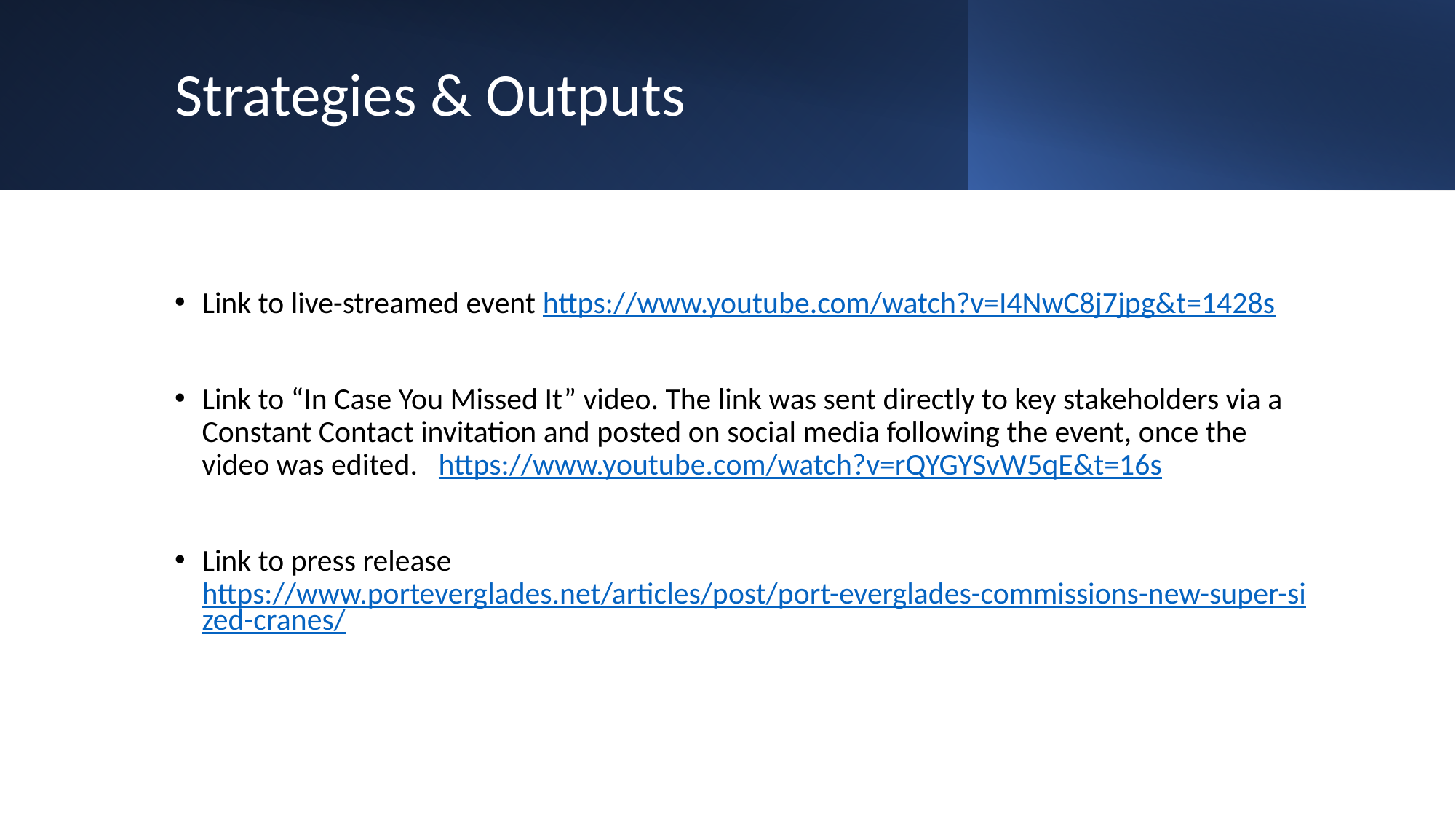

# Strategies & Outputs
Link to live-streamed event https://www.youtube.com/watch?v=I4NwC8j7jpg&t=1428s

Link to “In Case You Missed It” video. The link was sent directly to key stakeholders via a Constant Contact invitation and posted on social media following the event, once the video was edited.   https://www.youtube.com/watch?v=rQYGYSvW5qE&t=16s

Link to press release https://www.porteverglades.net/articles/post/port-everglades-commissions-new-super-sized-cranes/